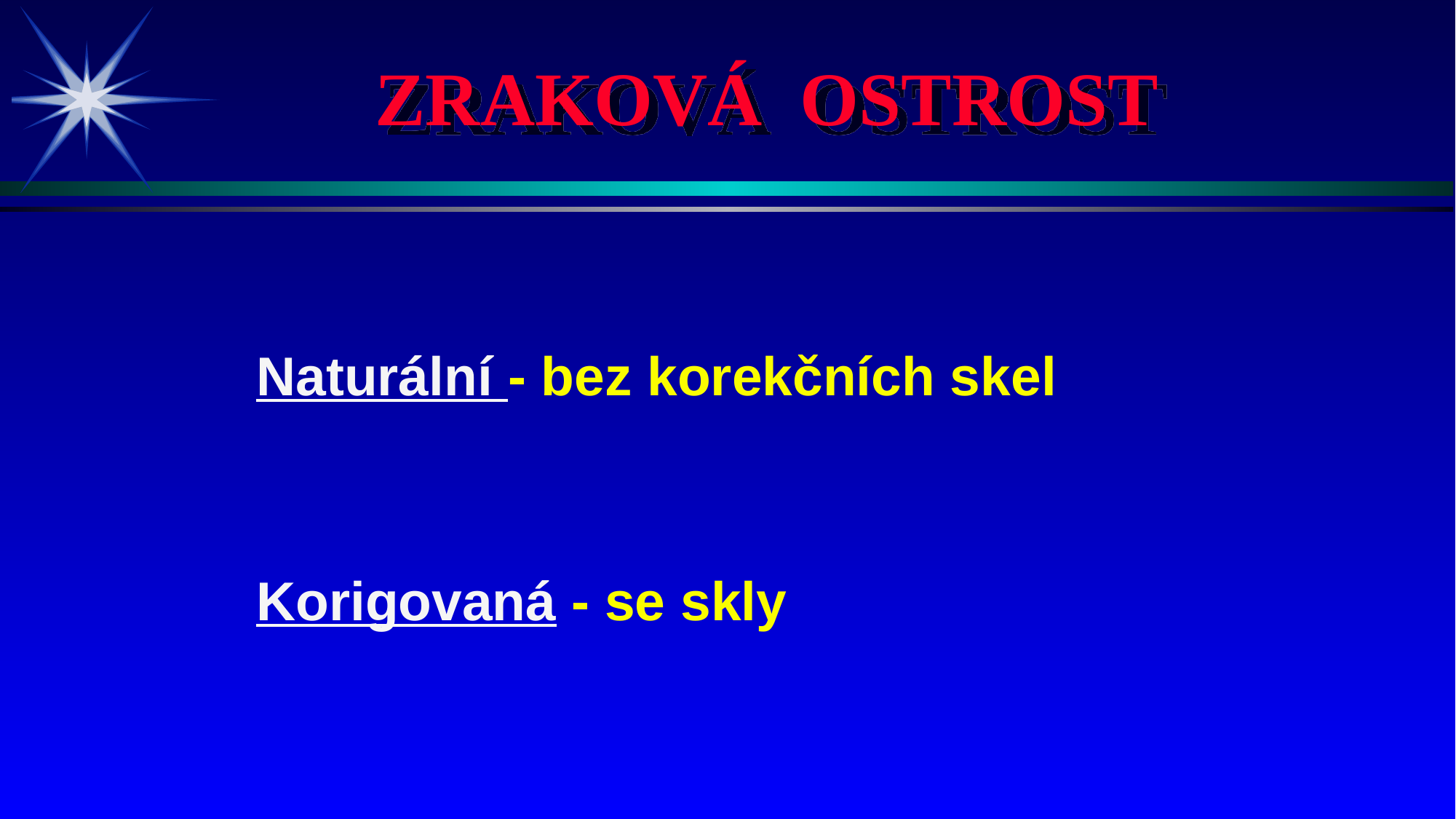

ZRAKOVÁ  OSTROST
Naturální - bez korekčních skel

Korigovaná - se skly